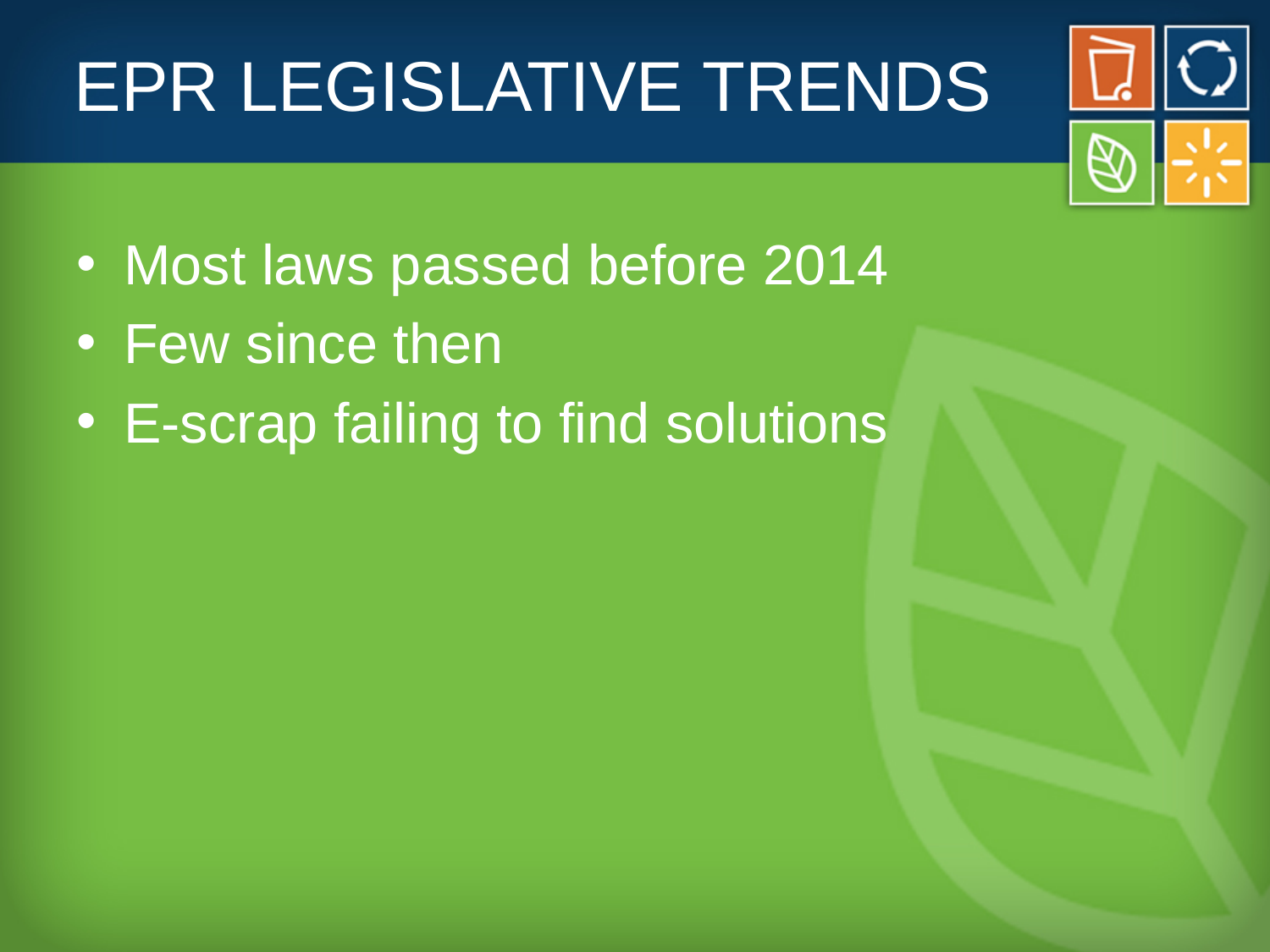

# EPR LEGISLATIVE TRENDS
Most laws passed before 2014
Few since then
E-scrap failing to find solutions